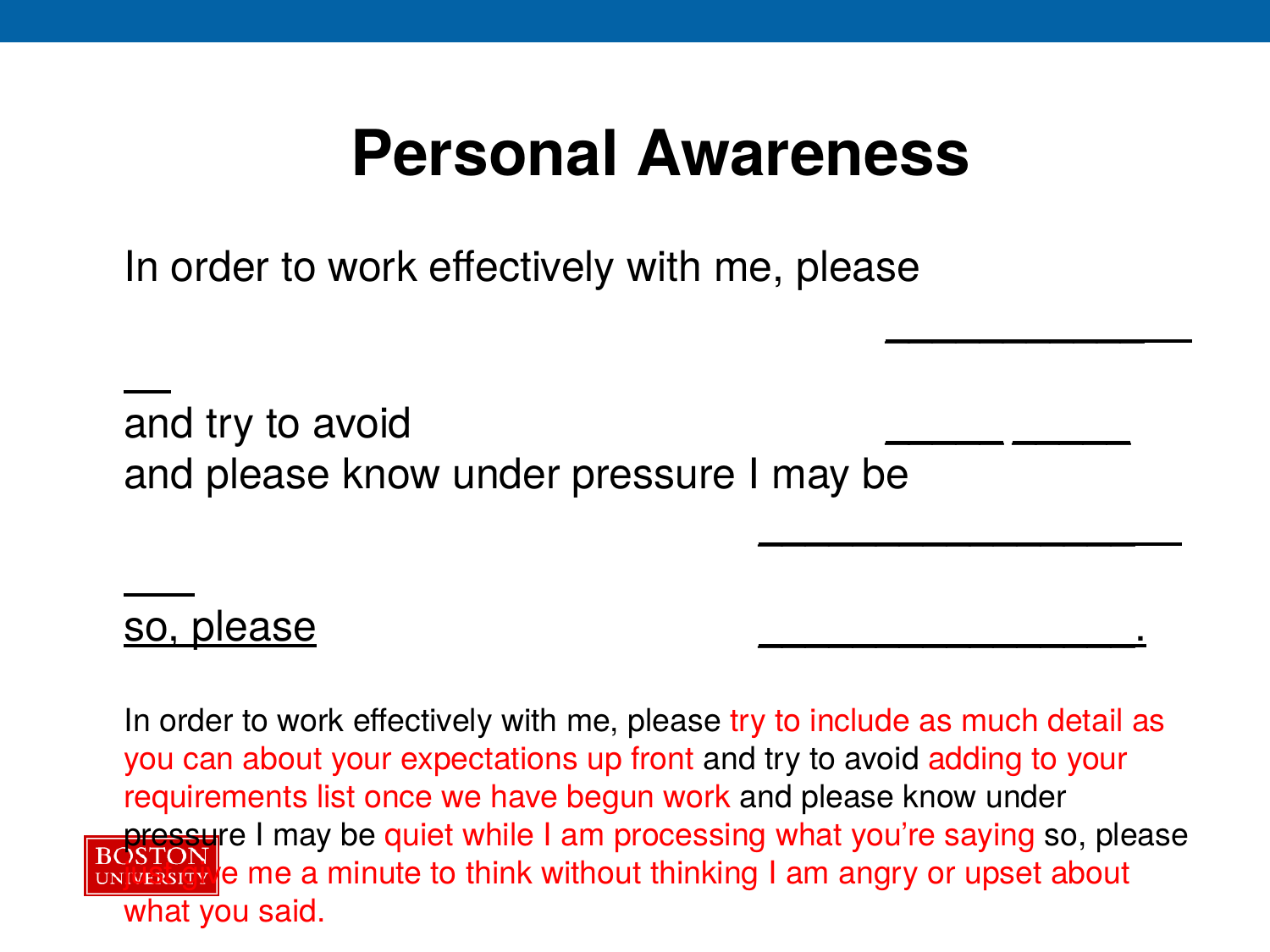

# Personal Awareness
	In order to work effectively with me, please
						___________
and try to avoid				_____	_____
and please know under pressure I may be
					________________
so, please				________________.

In order to work effectively with me, please try to include as much detail as you can about your expectations up front and try to avoid adding to your requirements list once we have begun work and please know under pressure I may be quiet while I am processing what you’re saying so, please just give me a minute to think without thinking I am angry or upset about what you said.